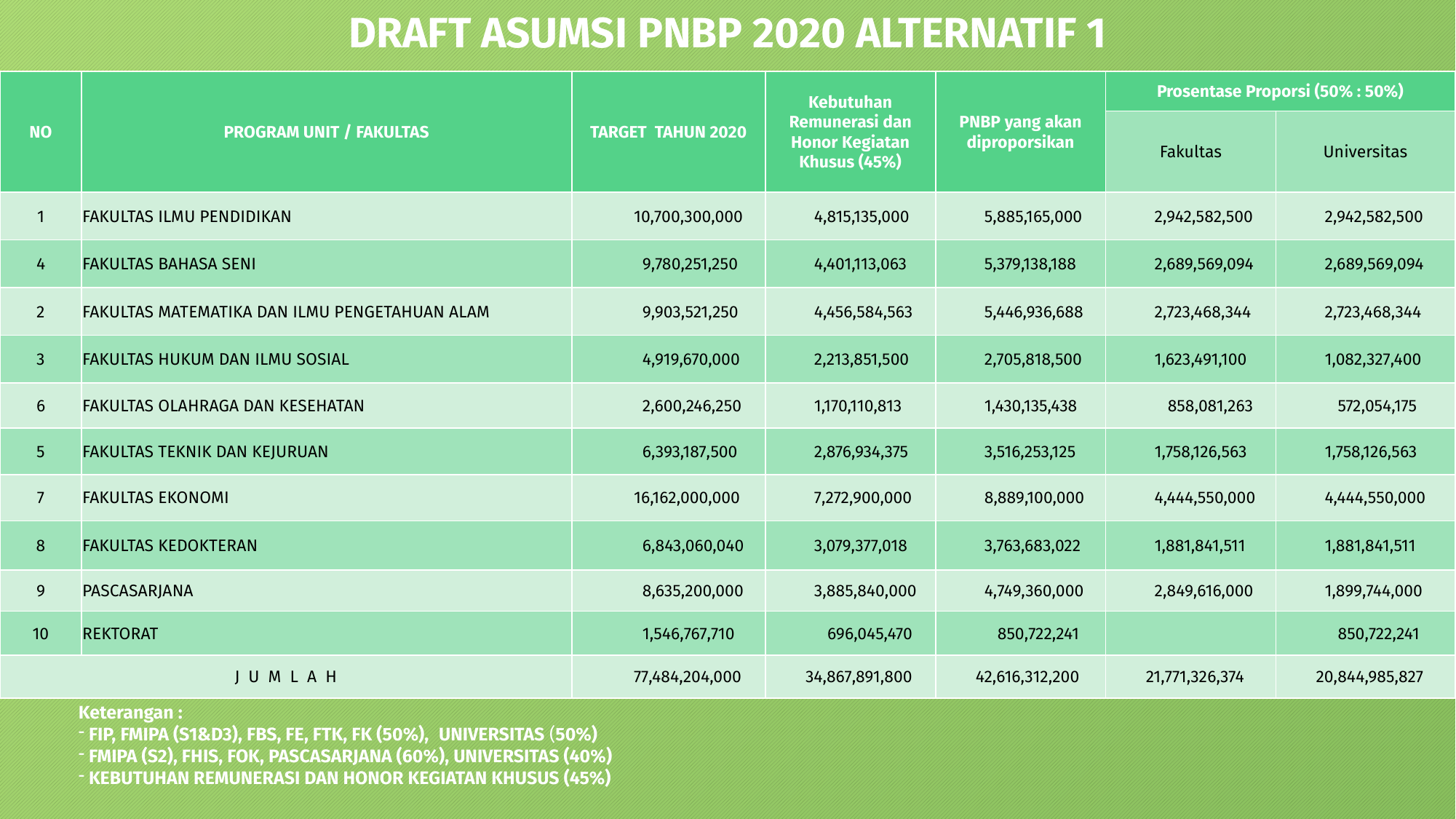

DRAFT ASUMSI PNBP 2020 ALTERNATIF 1
| NO | PROGRAM UNIT / FAKULTAS | TARGET TAHUN 2020 | Kebutuhan Remunerasi dan Honor Kegiatan Khusus (45%) | PNBP yang akan diproporsikan | Prosentase Proporsi (50% : 50%) |  |
| --- | --- | --- | --- | --- | --- | --- |
|  |  |  |  |  | Fakultas | Universitas |
| 1 | FAKULTAS ILMU PENDIDIKAN | 10,700,300,000 | 4,815,135,000 | 5,885,165,000 | 2,942,582,500 | 2,942,582,500 |
| 4 | FAKULTAS BAHASA SENI | 9,780,251,250 | 4,401,113,063 | 5,379,138,188 | 2,689,569,094 | 2,689,569,094 |
| 2 | FAKULTAS MATEMATIKA DAN ILMU PENGETAHUAN ALAM | 9,903,521,250 | 4,456,584,563 | 5,446,936,688 | 2,723,468,344 | 2,723,468,344 |
| 3 | FAKULTAS HUKUM DAN ILMU SOSIAL | 4,919,670,000 | 2,213,851,500 | 2,705,818,500 | 1,623,491,100 | 1,082,327,400 |
| 6 | FAKULTAS OLAHRAGA DAN KESEHATAN | 2,600,246,250 | 1,170,110,813 | 1,430,135,438 | 858,081,263 | 572,054,175 |
| 5 | FAKULTAS TEKNIK DAN KEJURUAN | 6,393,187,500 | 2,876,934,375 | 3,516,253,125 | 1,758,126,563 | 1,758,126,563 |
| 7 | FAKULTAS EKONOMI | 16,162,000,000 | 7,272,900,000 | 8,889,100,000 | 4,444,550,000 | 4,444,550,000 |
| 8 | FAKULTAS KEDOKTERAN | 6,843,060,040 | 3,079,377,018 | 3,763,683,022 | 1,881,841,511 | 1,881,841,511 |
| 9 | PASCASARJANA | 8,635,200,000 | 3,885,840,000 | 4,749,360,000 | 2,849,616,000 | 1,899,744,000 |
| 10 | REKTORAT | 1,546,767,710 | 696,045,470 | 850,722,241 |  | 850,722,241 |
| J U M L A H |  | 77,484,204,000 | 34,867,891,800 | 42,616,312,200 | 21,771,326,374 | 20,844,985,827 |
Keterangan :
 FIP, FMIPA (S1&D3), FBS, FE, FTK, FK (50%),  UNIVERSITAS (50%)
 FMIPA (S2), FHIS, FOK, PASCASARJANA (60%), UNIVERSITAS (40%)
 KEBUTUHAN REMUNERASI DAN HONOR KEGIATAN KHUSUS (45%)